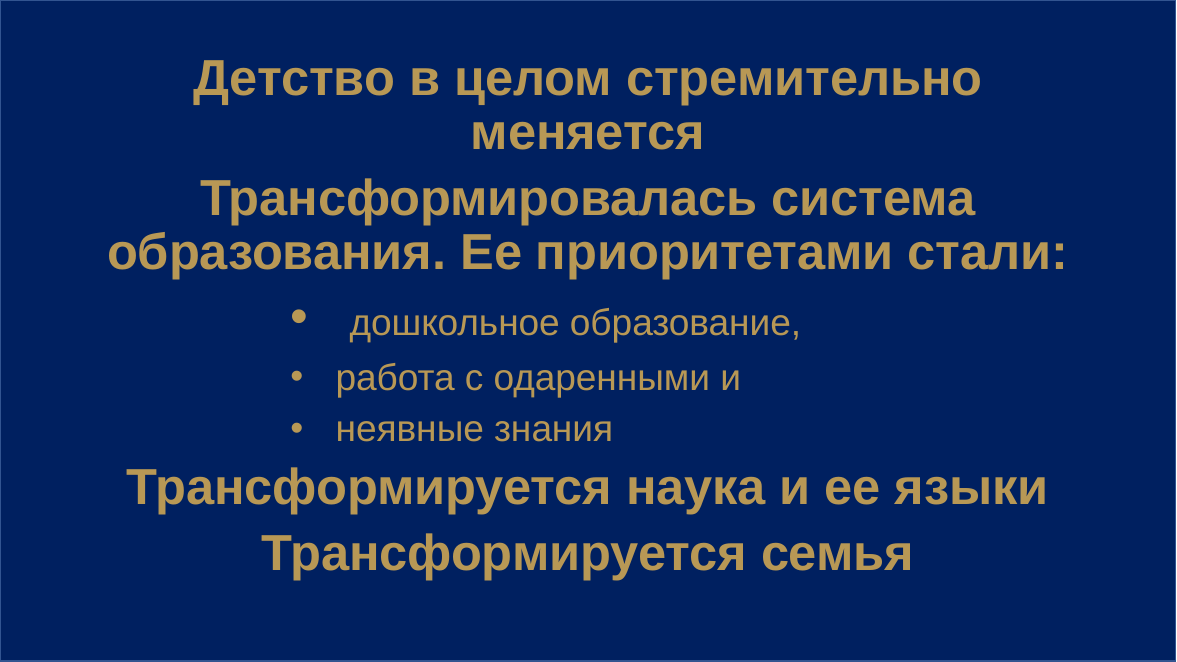

Детство в целом стремительно меняется
Трансформировалась система образования. Ее приоритетами стали:
 дошкольное образование,
работа с одаренными и
неявные знания
Трансформируется наука и ее языки
Трансформируется семья